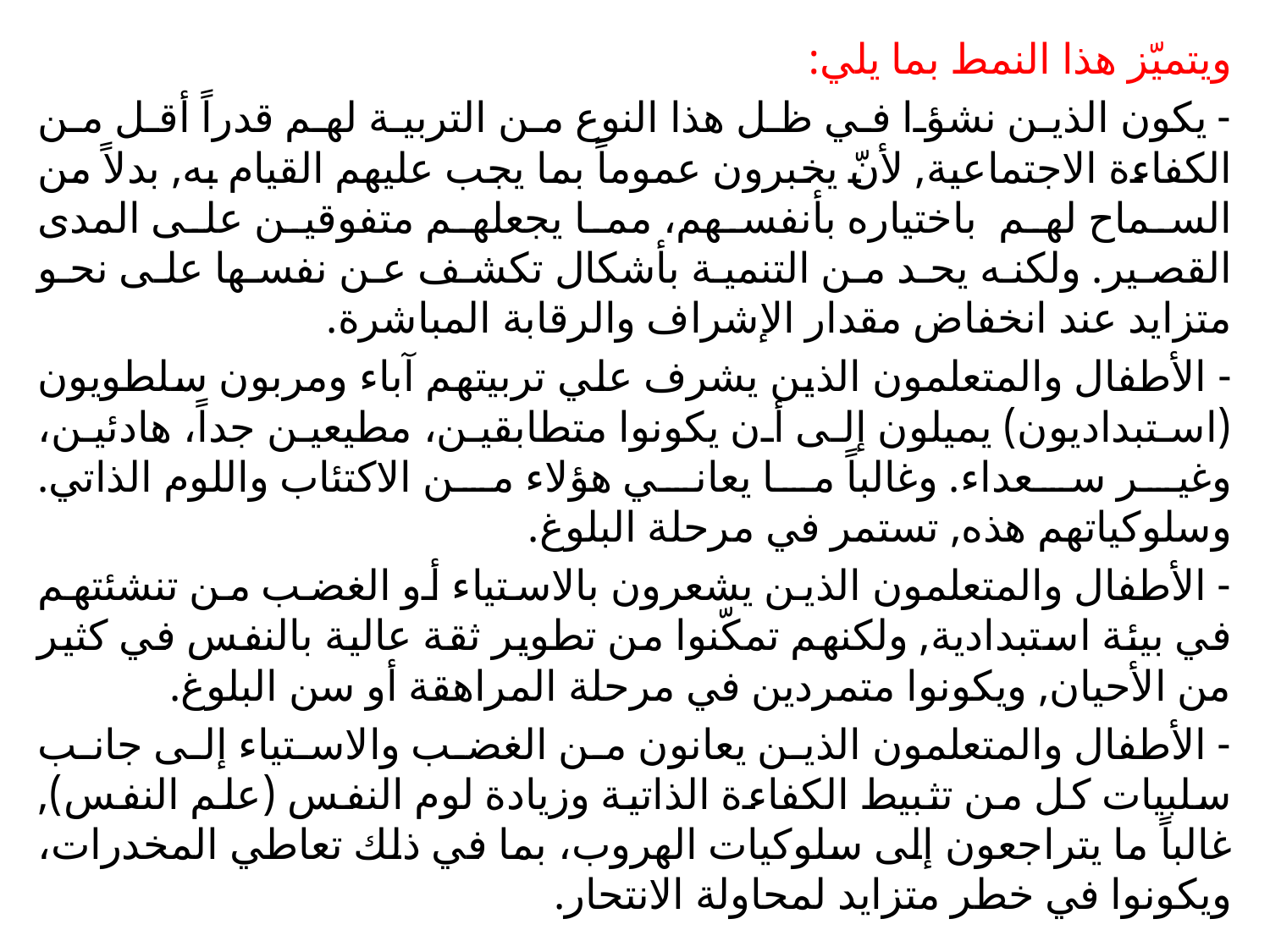

ويتميّز هذا النمط بما يلي:
- يكون الذين نشؤا في ظل هذا النوع من التربية لهم قدراً أقل من الكفاءة الاجتماعية, لأنّ يخبرون عموماً بما يجب عليهم القيام به, بدلاً من السماح لهم  باختياره بأنفسهم، مما يجعلهم متفوقين على المدى القصير. ولكنه يحد من التنمية بأشكال تكشف عن نفسها على نحو متزايد عند انخفاض مقدار الإشراف والرقابة المباشرة.
- الأطفال والمتعلمون الذين يشرف علي تربيتهم آباء ومربون سلطويون (استبداديون) يميلون إلى أن يكونوا متطابقين، مطيعين جداً، هادئين، وغير سعداء. وغالباً ما يعاني هؤلاء من الاكتئاب واللوم الذاتي. وسلوكياتهم هذه, تستمر في مرحلة البلوغ.
- الأطفال والمتعلمون الذين يشعرون بالاستياء أو الغضب من تنشئتهم في بيئة استبدادية, ولكنهم تمكّنوا من تطوير ثقة عالية بالنفس في كثير من الأحيان, ويكونوا متمردين في مرحلة المراهقة أو سن البلوغ.
- الأطفال والمتعلمون الذين يعانون من الغضب والاستياء إلى جانب سلبيات كل من تثبيط الكفاءة الذاتية وزيادة لوم النفس (علم النفس), غالباً ما يتراجعون إلى سلوكيات الهروب، بما في ذلك تعاطي المخدرات، ويكونوا في خطر متزايد لمحاولة الانتحار.